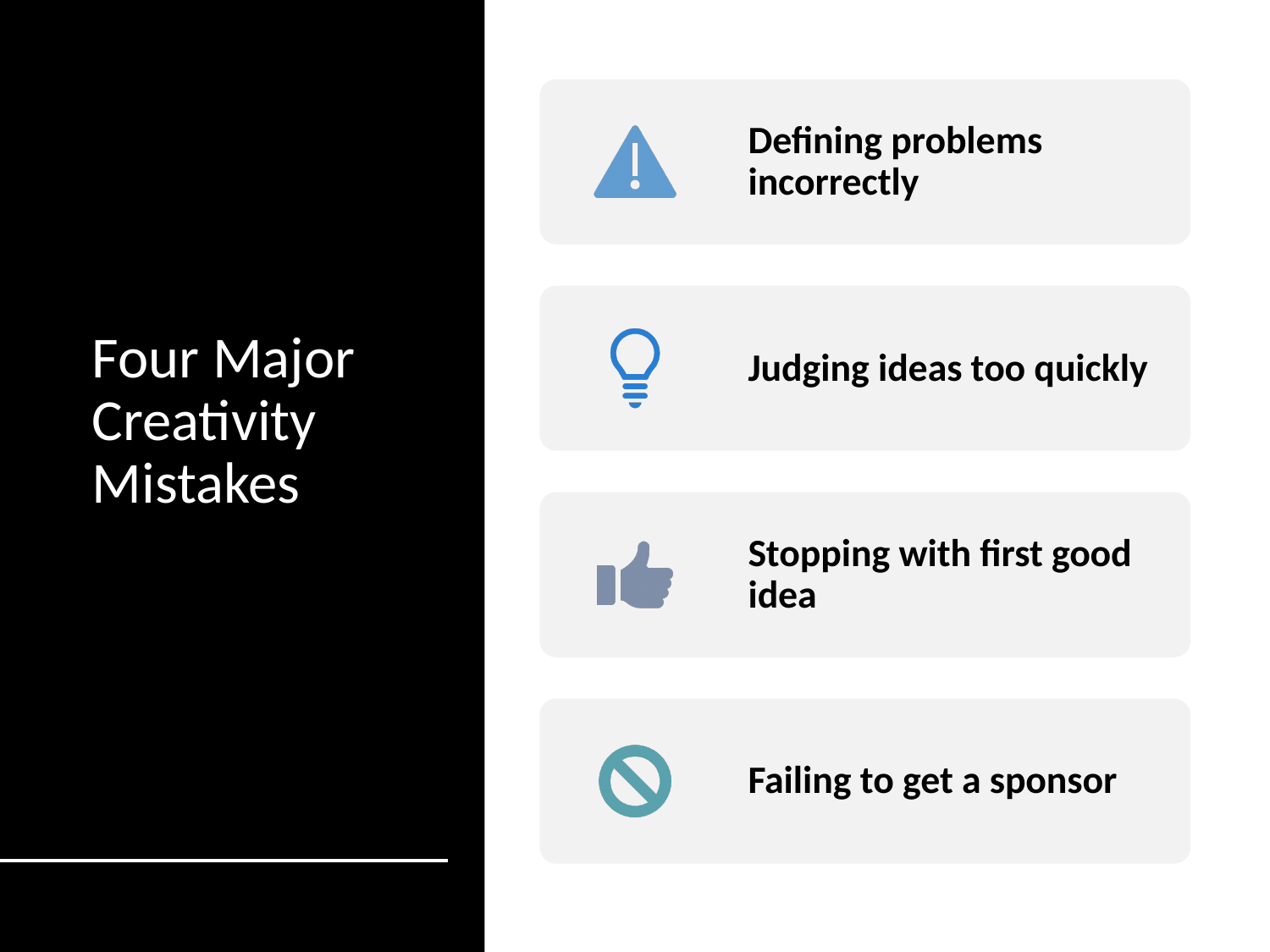

# Four Major Creativity Mistakes
Defining problems incorrectly
Judging ideas too quickly
Stopping with first good idea
Failing to get a sponsor